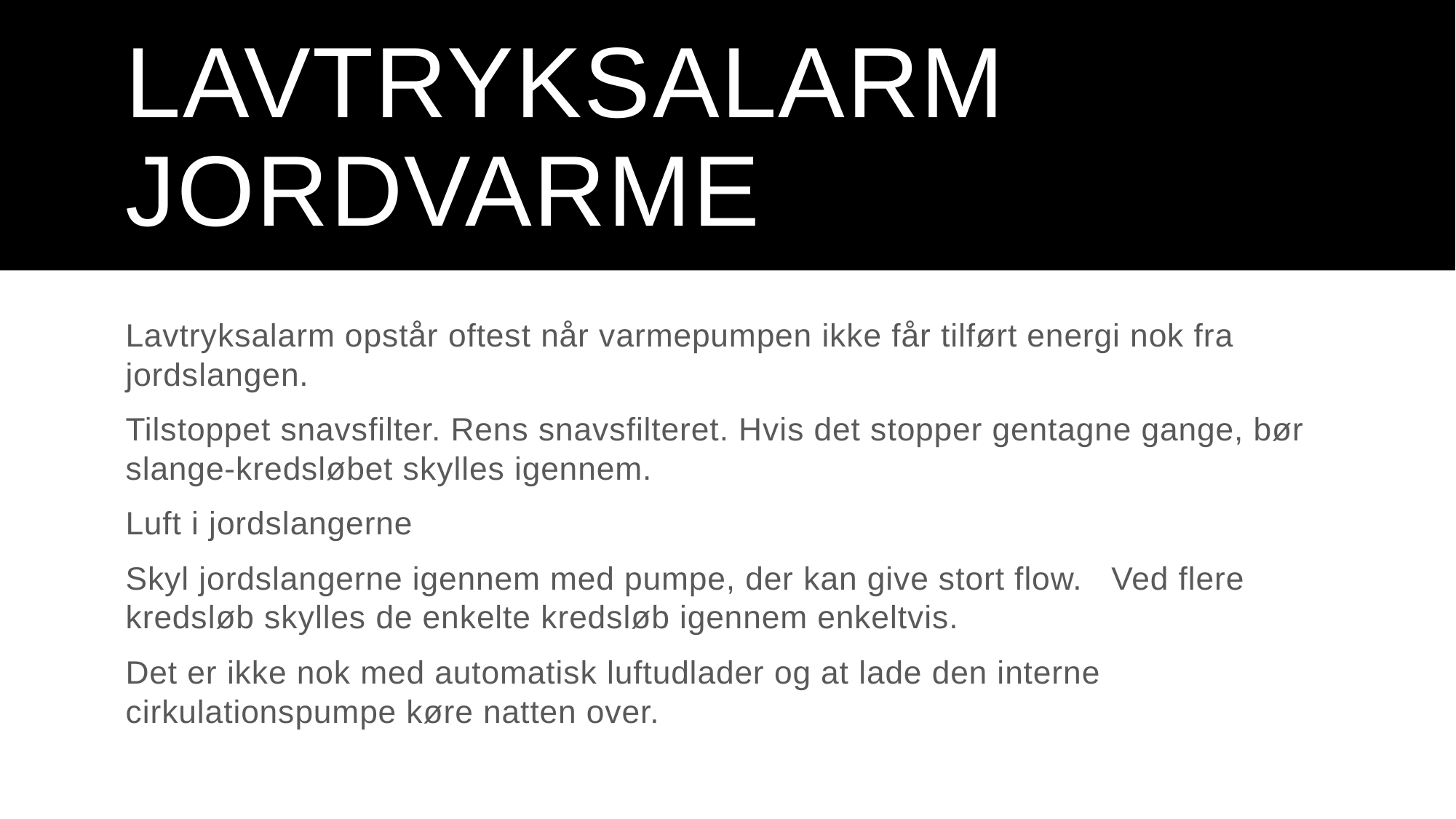

# Lavtryksalarm Jordvarme
Lavtryksalarm opstår oftest når varmepumpen ikke får tilført energi nok fra jordslangen.
Tilstoppet snavsfilter. Rens snavsfilteret. Hvis det stopper gentagne gange, bør slange-kredsløbet skylles igennem.
Luft i jordslangerne
Skyl jordslangerne igennem med pumpe, der kan give stort flow.   Ved flere kredsløb skylles de enkelte kredsløb igennem enkeltvis.
Det er ikke nok med automatisk luftudlader og at lade den interne cirkulationspumpe køre natten over.